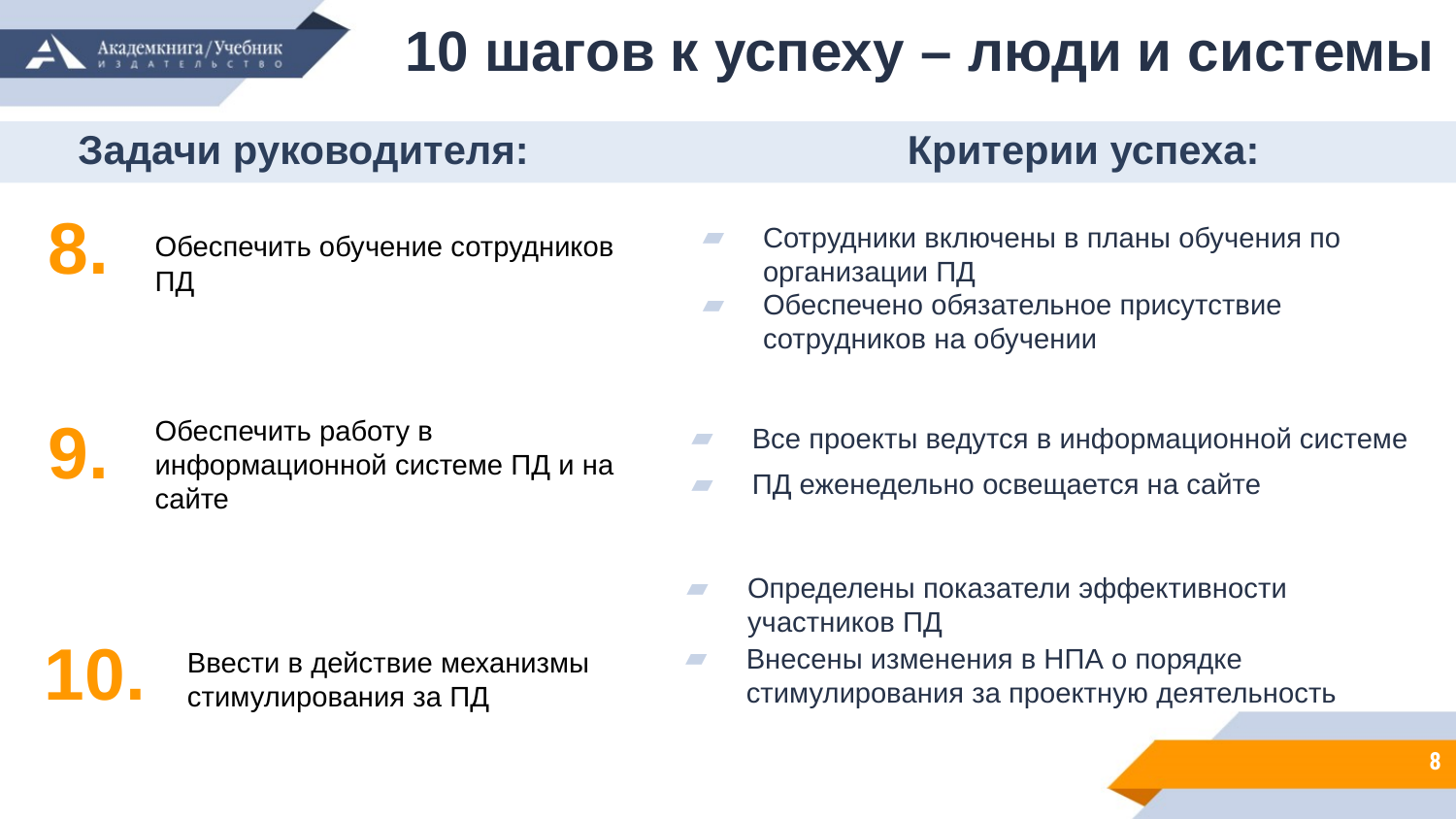

10 шагов к успеху – люди и системы
Задачи руководителя:
Критерии успеха:

8.
Сотрудники включены в планы обучения по организации ПД
Обеспечено обязательное присутствие сотрудников на обучении
Обеспечить обучение сотрудников ПД
9.
Обеспечить работу в информационной системе ПД и на сайте
Все проекты ведутся в информационной системе
ПД еженедельно освещается на сайте

Внесены изменения в НПА о порядке стимулирования за проектную деятельность

Определены показатели эффективности участников ПД
10.
Ввести в действие механизмы стимулирования за ПД
8